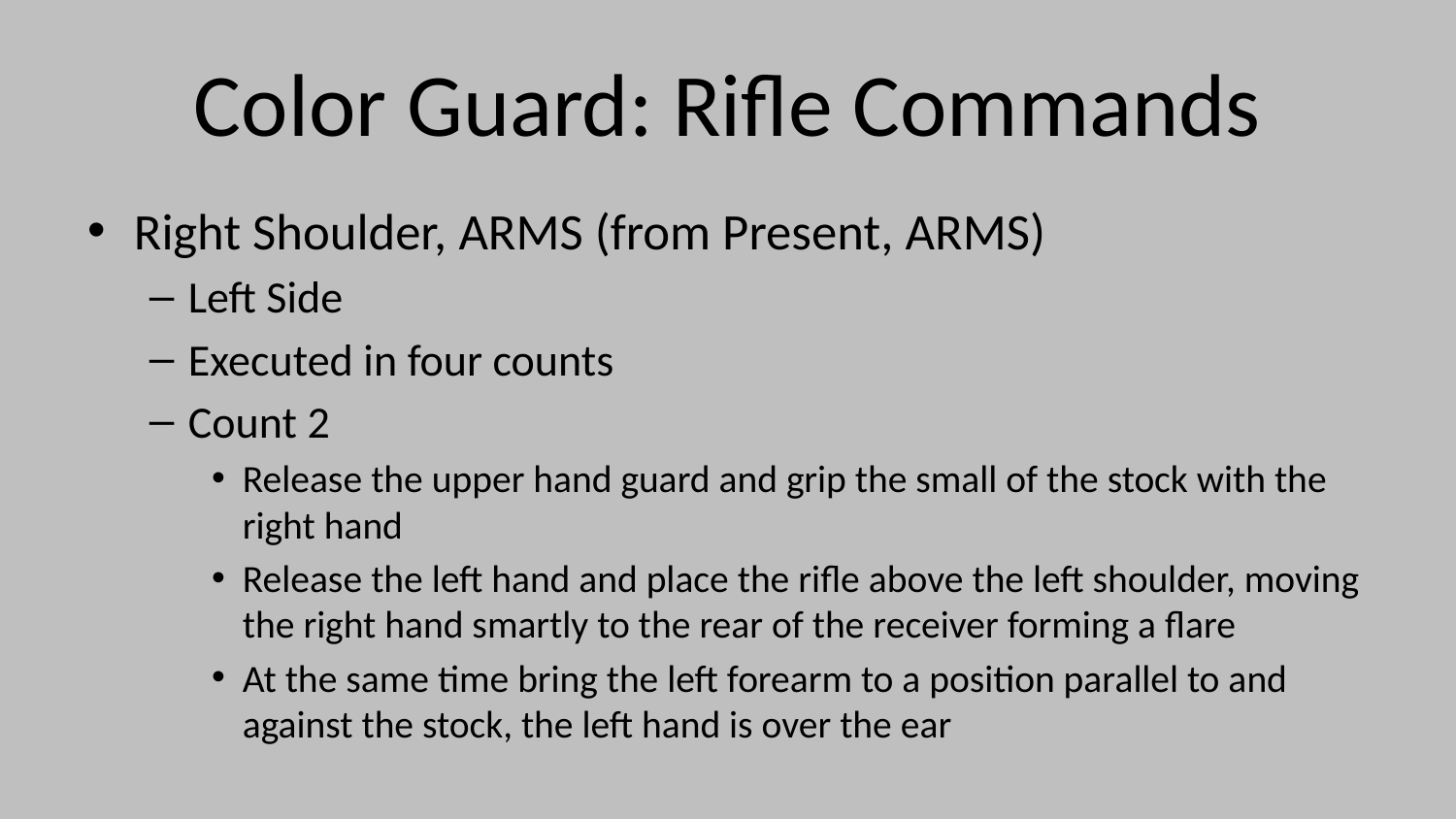

# Color Guard: Rifle Commands
Right Shoulder, ARMS (from Present, ARMS)
Left Side
Executed in four counts
Count 2
Release the upper hand guard and grip the small of the stock with the right hand
Release the left hand and place the rifle above the left shoulder, moving the right hand smartly to the rear of the receiver forming a flare
At the same time bring the left forearm to a position parallel to and against the stock, the left hand is over the ear